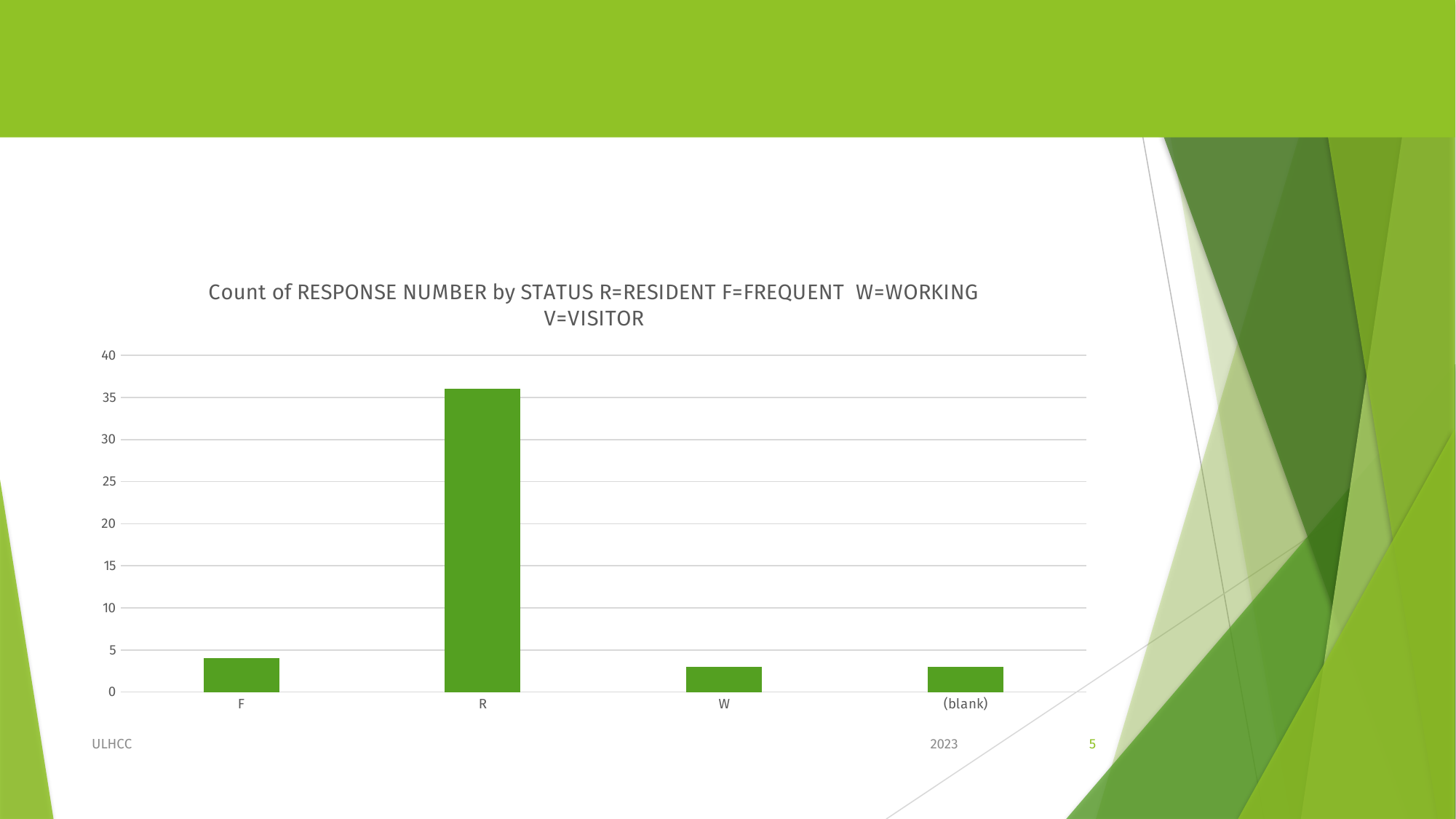

# Chart

### Chart: Count of RESPONSE NUMBER by STATUS R=RESIDENT F=FREQUENT  W=WORKING V=VISITOR

| Category | Total |
|---|---|
| F | 4.0 |
| R | 36.0 |
| W | 3.0 |
| (blank) | 3.0 |
ULHCC
2023
5